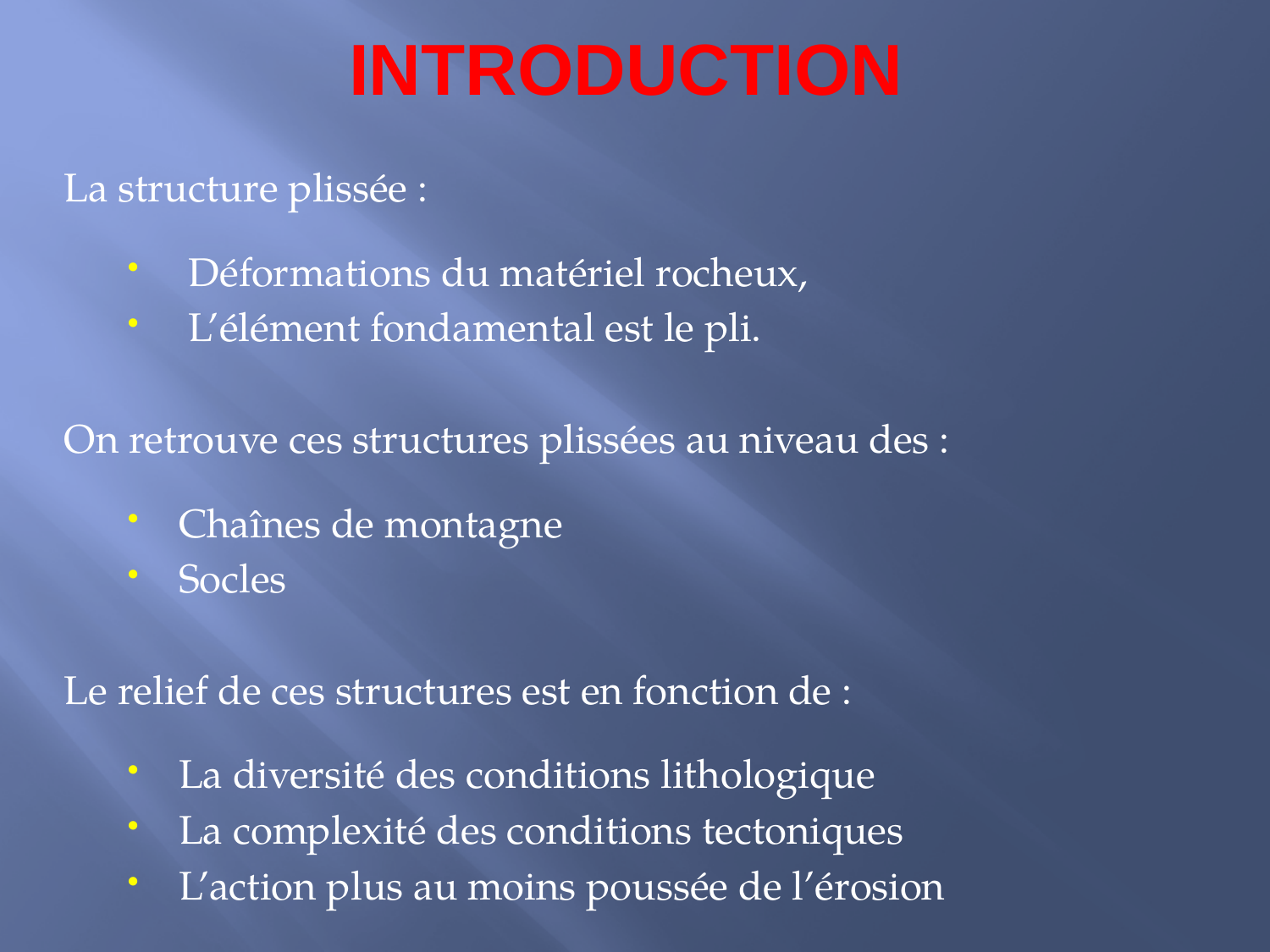

# INTRODUCTION
La structure plissée :

 Déformations du matériel rocheux,
 L’élément fondamental est le pli.

On retrouve ces structures plissées au niveau des :

Chaînes de montagne
Socles

Le relief de ces structures est en fonction de :

La diversité des conditions lithologique
La complexité des conditions tectoniques
L’action plus au moins poussée de l’érosion